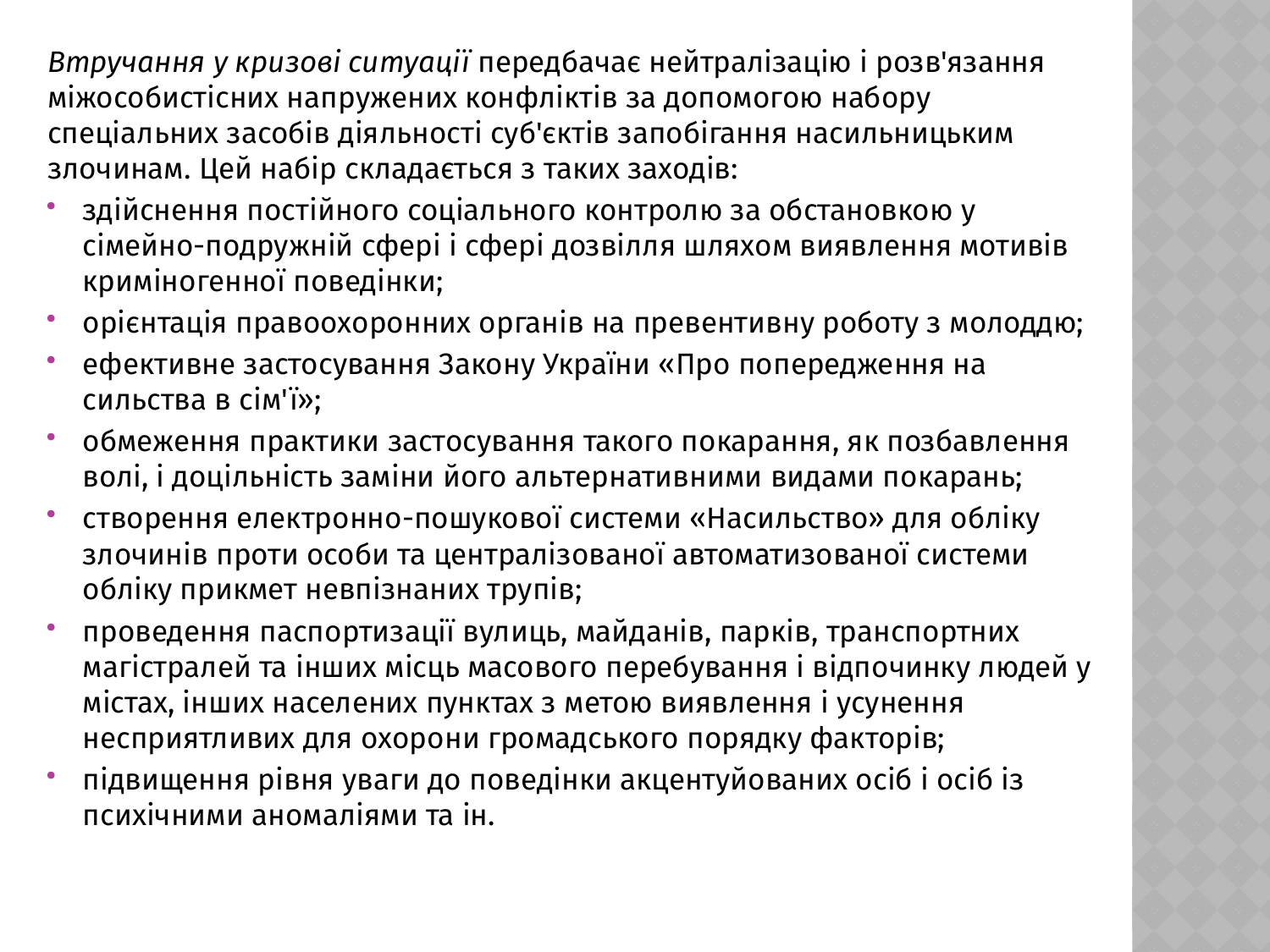

Втручання у кризові ситуації передбачає нейтралізацію і розв'я­зання міжособистісних напружених конфліктів за допомогою набору спеціальних засобів діяльності суб'єктів запобігання насильницьким злочинам. Цей набір складається з таких заходів:
здійснення постійного соціального контролю за обстановкою у сімейно-подружній сфері і сфері дозвілля шляхом виявлення мотивів криміногенної поведінки;
орієнтація правоохоронних органів на превентивну роботу з молоддю;
ефективне застосування Закону України «Про попередження на­сильства в сім'ї»;
обмеження практики застосування такого покарання, як позбав­лення волі, і доцільність заміни його альтернативними видами покарань;
створення електронно-пошукової системи «Насильство» для об­ліку злочинів проти особи та централізованої автоматизованої системи обліку прикмет невпізнаних трупів;
проведення паспортизації вулиць, майданів, парків, транспортних магістралей та інших місць масового перебування і відпочинку людей у містах, інших населених пунктах з метою виявлення і усунення несприятливих для охорони громадського порядку факторів;
підвищення рівня уваги до поведінки акцентуйованих осіб і осіб із психічними аномаліями та ін.